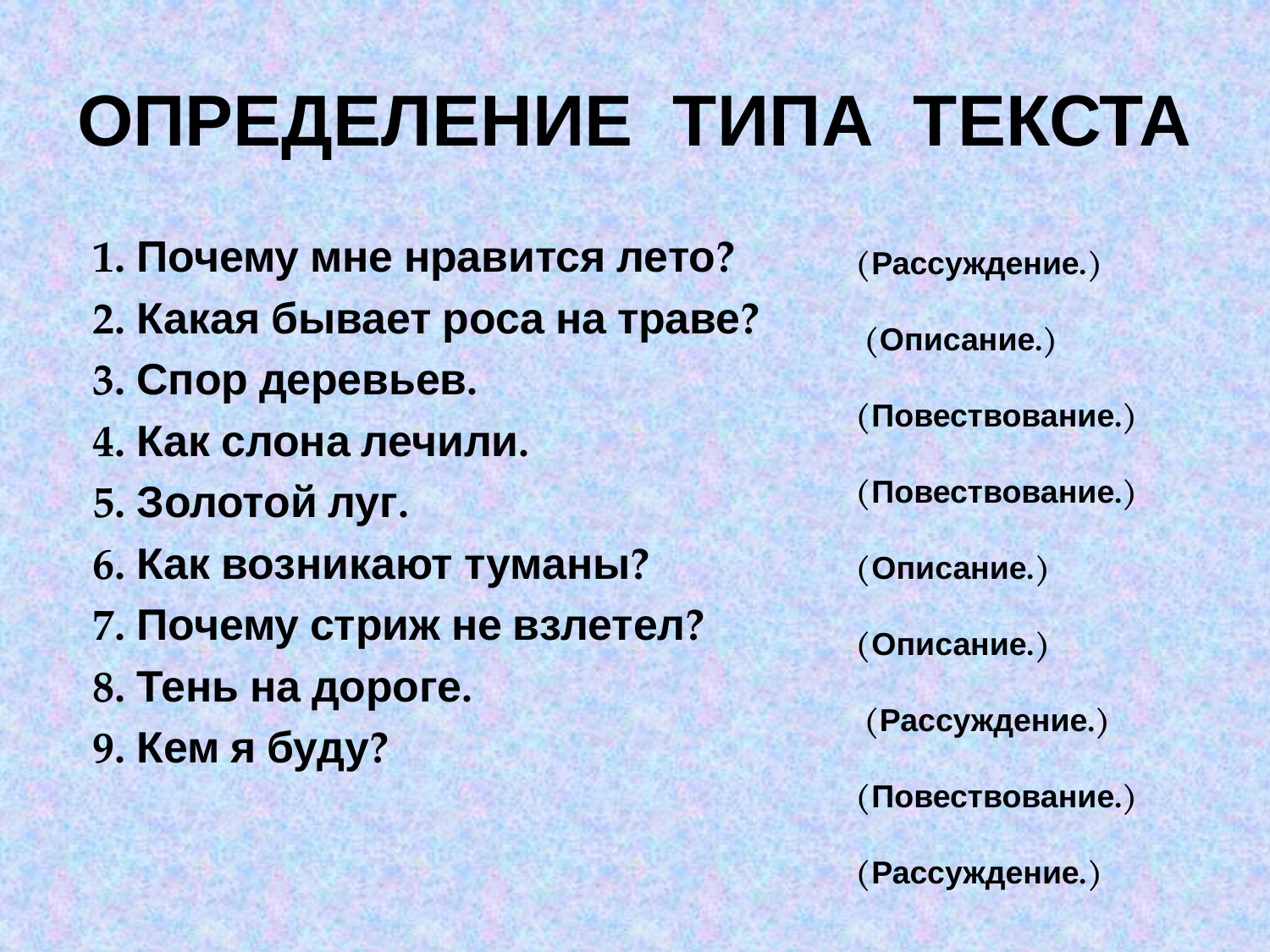

# ОПРЕДЕЛЕНИЕ  ТИПА  ТЕКСТА

(Рассуждение.)

 (Описание.)

(Повествование.)

(Повествование.)

(Описание.)

(Описание.)

 (Рассуждение.)

(Повествование.)

(Рассуждение.)

1. Почему мне нравится лето?
2. Какая бывает роса на траве?
3. Спор деревьев.
4. Как слона лечили.
5. Золотой луг.
6. Как возникают туманы?
7. Почему стриж не взлетел?
8. Тень на дороге.
9. Кем я буду?